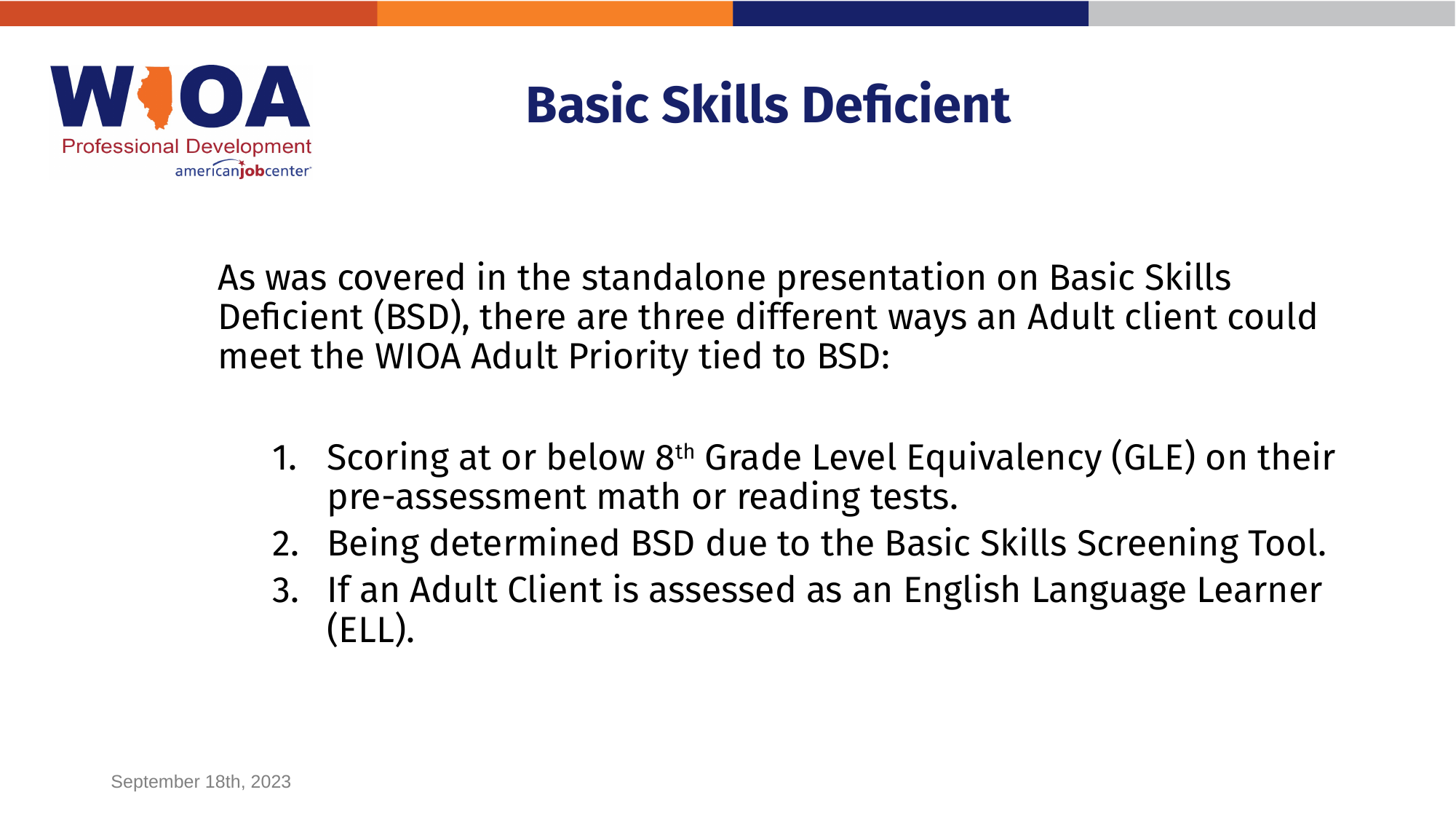

# Basic Skills Deficient
As was covered in the standalone presentation on Basic Skills Deficient (BSD), there are three different ways an Adult client could meet the WIOA Adult Priority tied to BSD:

Scoring at or below 8th Grade Level Equivalency (GLE) on their pre-assessment math or reading tests.
Being determined BSD due to the Basic Skills Screening Tool.
If an Adult Client is assessed as an English Language Learner (ELL).

September 18th, 2023